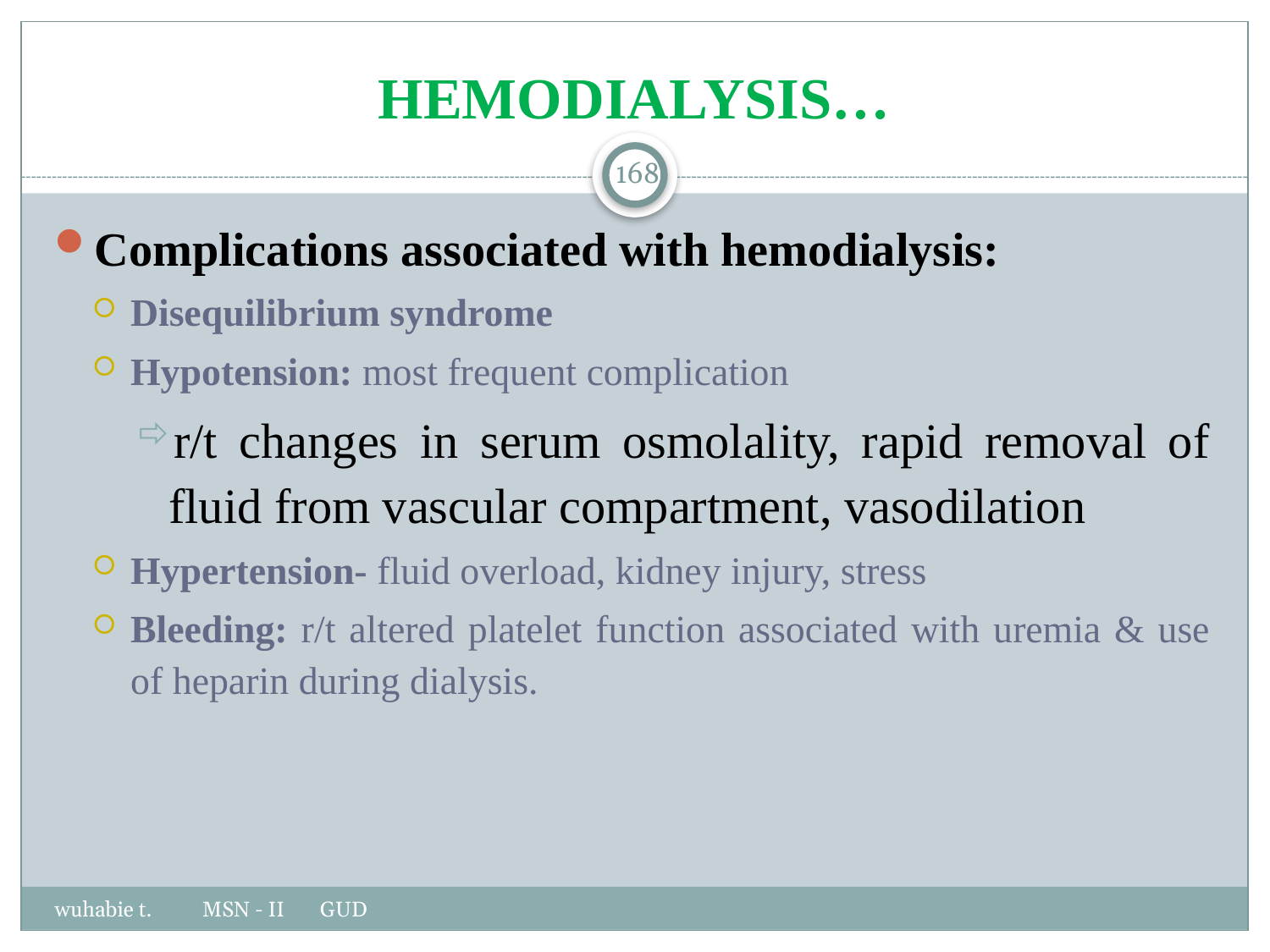

# HEMODIALYSIS…
168
Complications associated with hemodialysis:
Disequilibrium syndrome
Hypotension: most frequent complication
r/t changes in serum osmolality, rapid removal of fluid from vascular compartment, vasodilation
Hypertension- fluid overload, kidney injury, stress
Bleeding: r/t altered platelet function associated with uremia & use of heparin during dialysis.

wuhabie t.          MSN - II       GUD